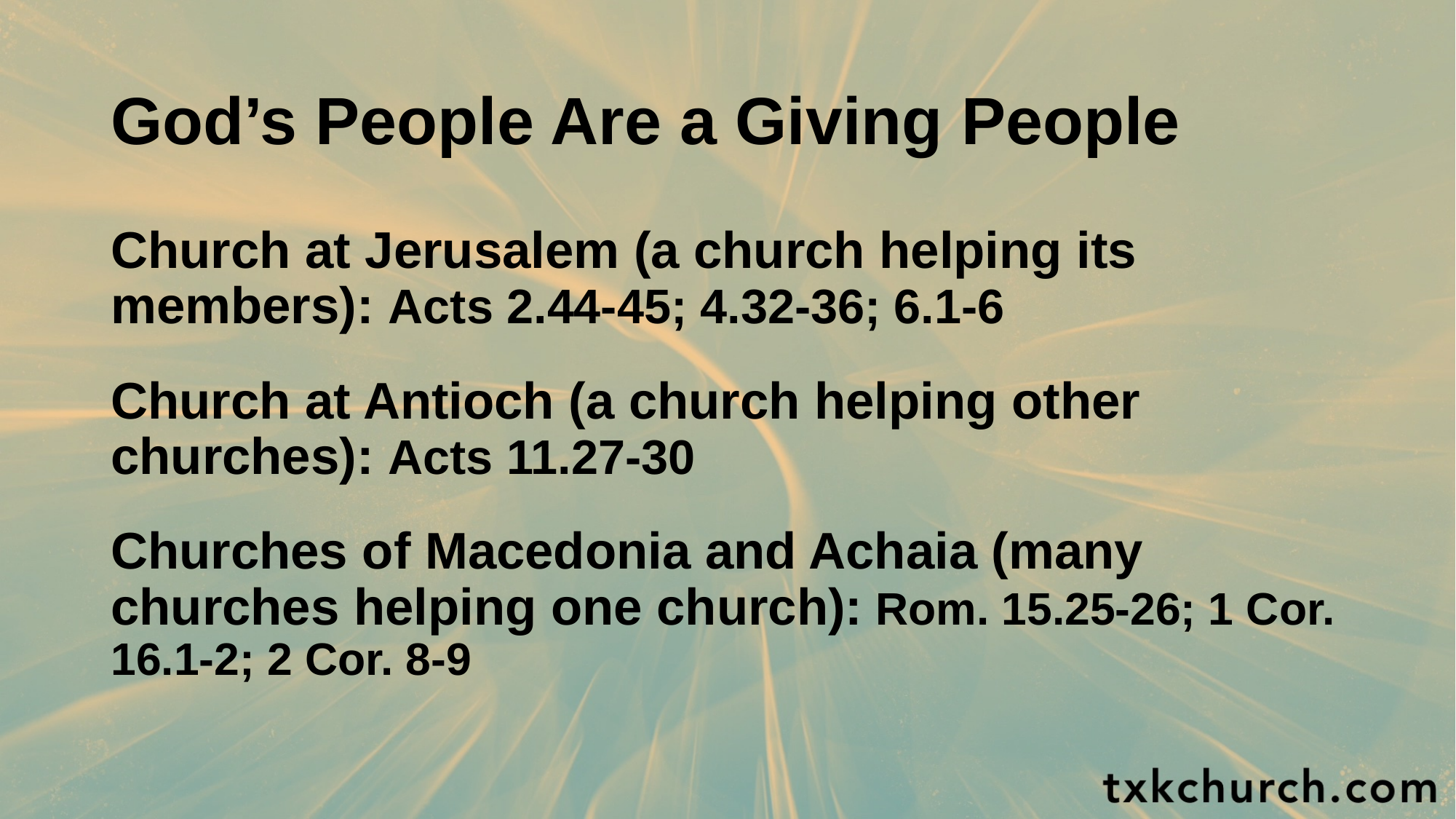

# God’s People Are a Giving People
Church at Jerusalem (a church helping its members): Acts 2.44-45; 4.32-36; 6.1-6

Church at Antioch (a church helping other churches): Acts 11.27-30

Churches of Macedonia and Achaia (many churches helping one church): Rom. 15.25-26; 1 Cor. 16.1-2; 2 Cor. 8-9